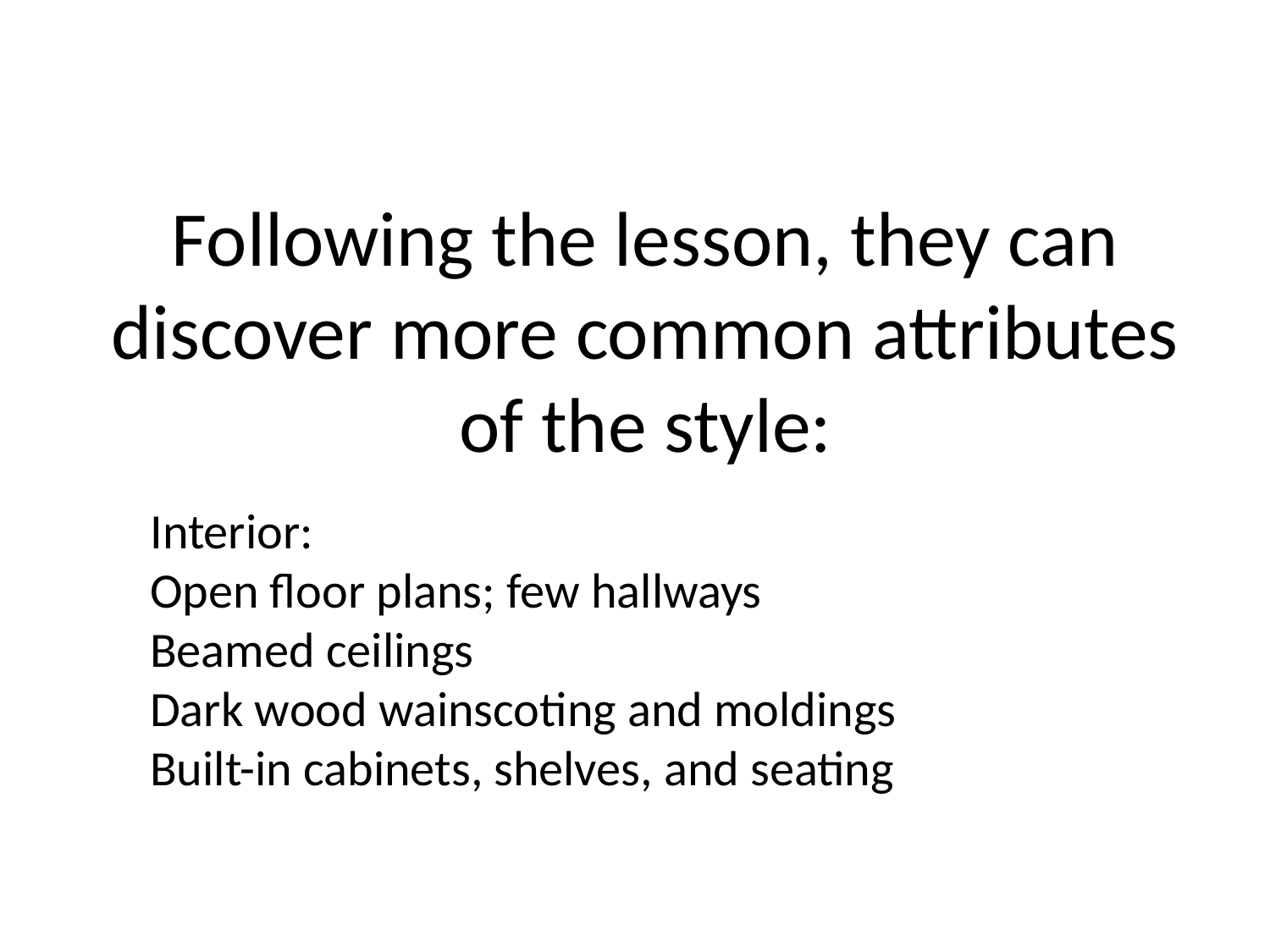

# Following the lesson, they can discover more common attributes of the style:

Interior:
Open floor plans; few hallways
Beamed ceilings
Dark wood wainscoting and moldings
Built-in cabinets, shelves, and seating